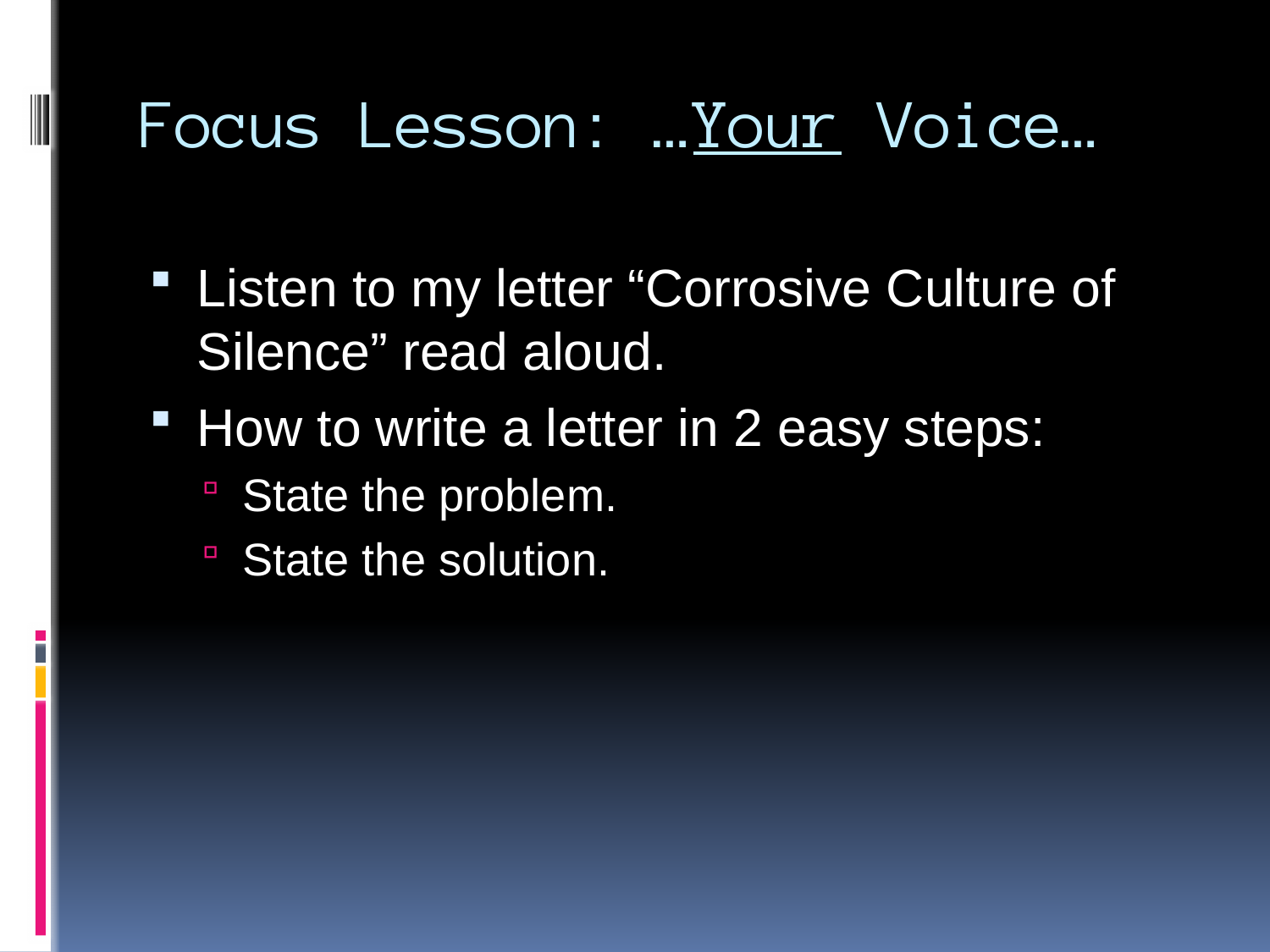

# Focus Lesson: …Your Voice…
Listen to my letter “Corrosive Culture of Silence” read aloud.
How to write a letter in 2 easy steps:
State the problem.
State the solution.